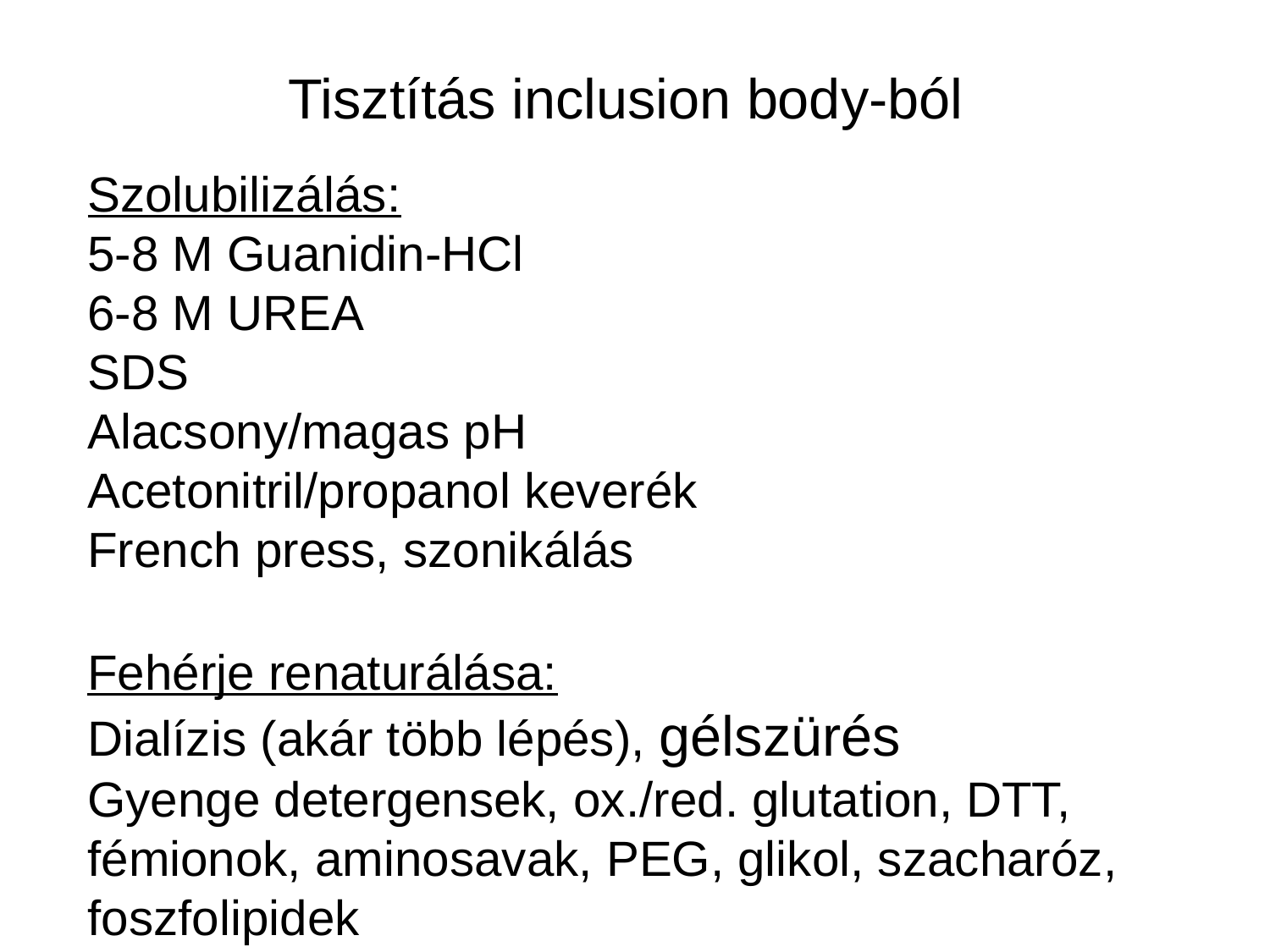

Tisztítás inclusion body-ból
Szolubilizálás:
5-8 M Guanidin-HCl
6-8 M UREA
SDS
Alacsony/magas pH
Acetonitril/propanol keverék
French press, szonikálás
Fehérje renaturálása:
Dialízis (akár több lépés), gélszürés
Gyenge detergensek, ox./red. glutation, DTT,
fémionok, aminosavak, PEG, glikol, szacharóz,
foszfolipidek